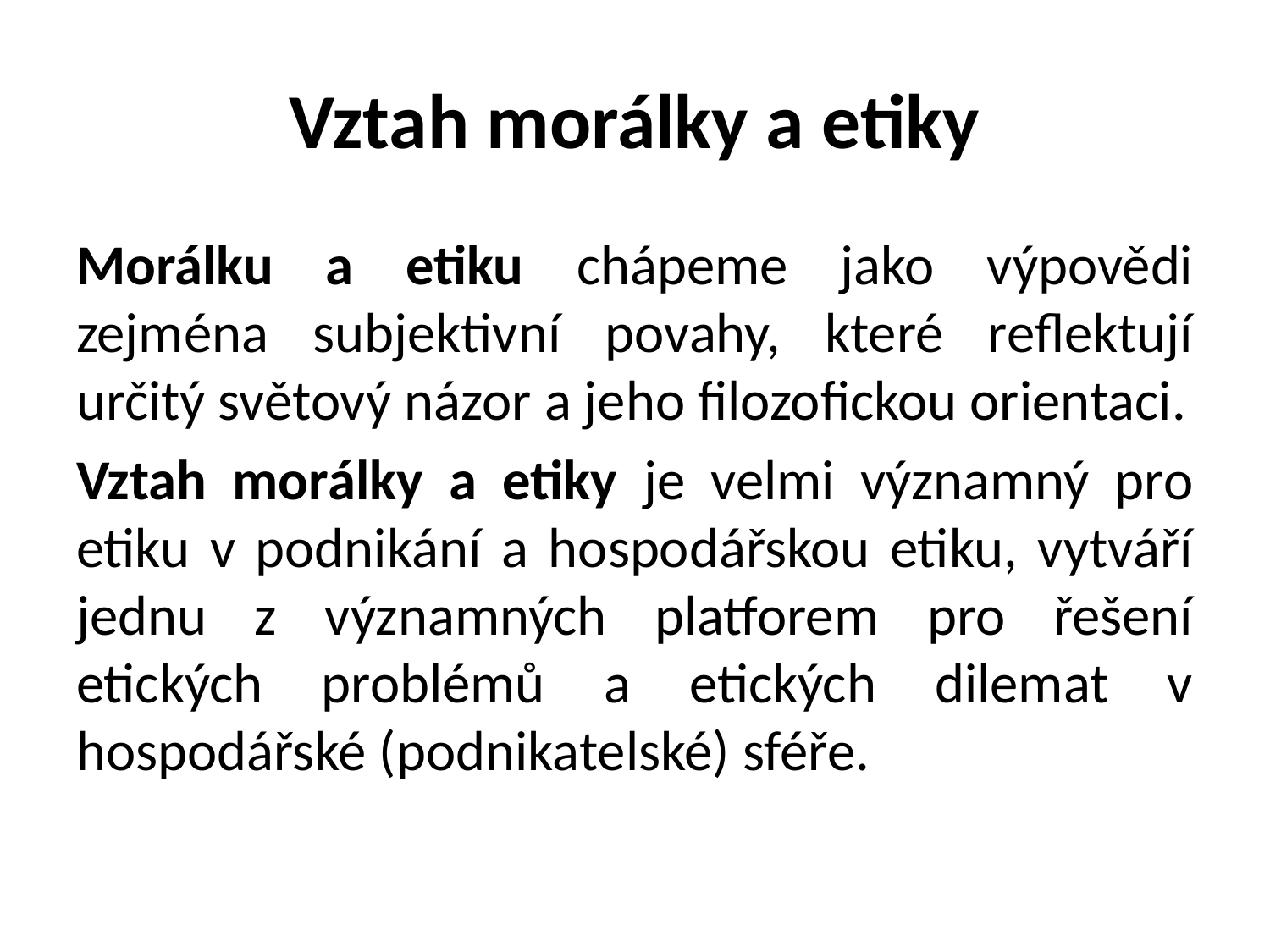

# Vztah morálky a etiky
Morálku a etiku chápeme jako výpovědi zejména subjektivní povahy, které reflektují určitý světový názor a jeho filozofickou orientaci.
Vztah morálky a etiky je velmi významný pro etiku v podnikání a hospodářskou etiku, vytváří jednu z významných platforem pro řešení etických problémů a etických dilemat v hospodářské (podnikatelské) sféře.